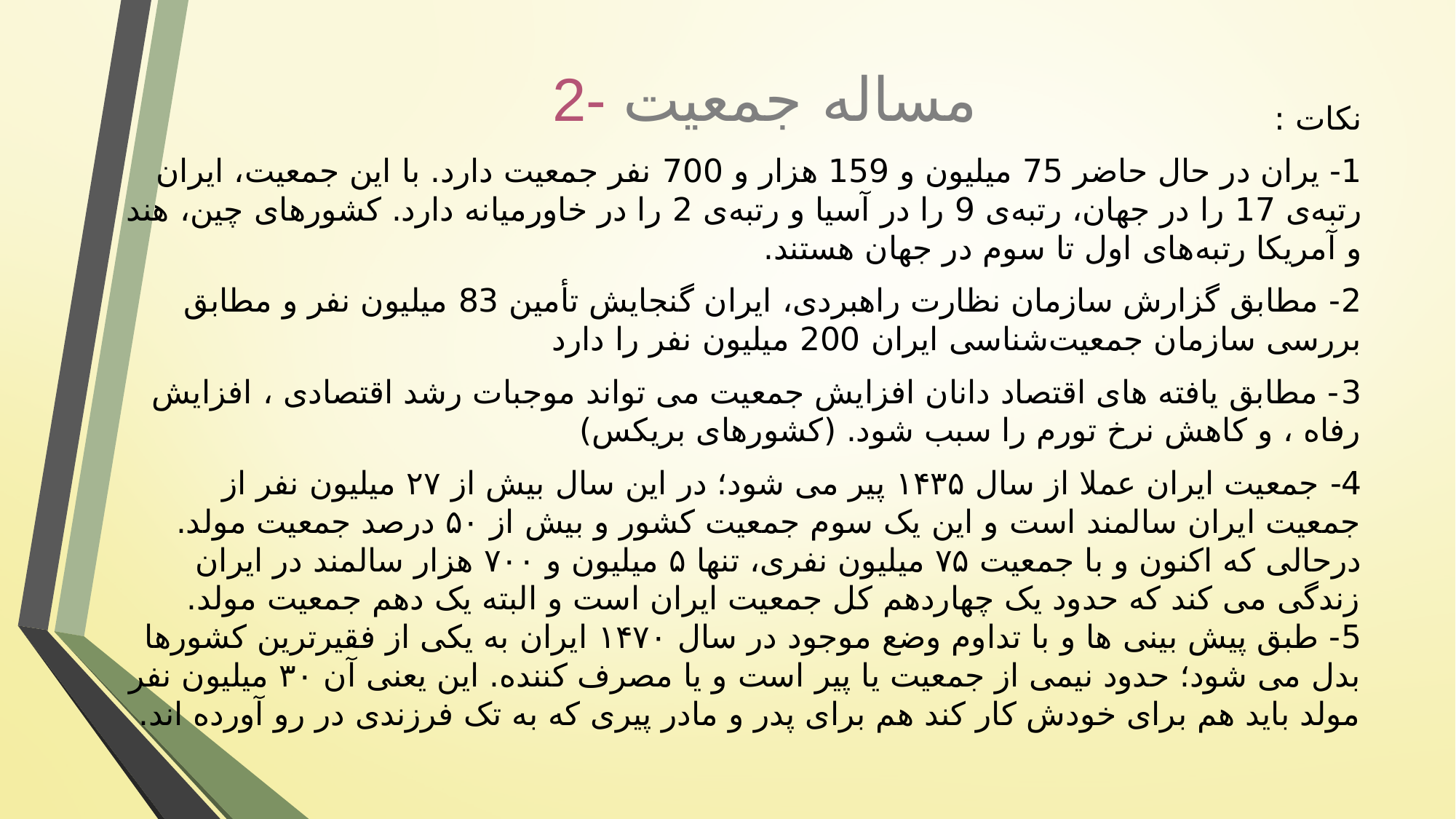

# 2- مساله جمعیت
نکات :
1- یران در حال حاضر 75 میلیون و 159 هزار و 700 نفر جمعیت دارد. با این جمعیت، ایران رتبه‌ی 17 را در جهان، رتبه‌ی 9 را در آسیا و رتبه‌ی 2 را در خاورمیانه دارد. کشورهای چین، هند و آمریکا رتبه‌های اول تا سوم در جهان هستند.
2- مطابق گزارش سازمان نظارت راهبردی، ایران گنجایش تأمین 83 میلیون نفر و مطابق بررسی سازمان جمعیت‌شناسی ایران 200 میلیون نفر را دارد
3- مطابق یافته های اقتصاد دانان افزایش جمعیت می تواند موجبات رشد اقتصادی ، افزایش رفاه ، و کاهش نرخ تورم را سبب شود. (کشورهای بریکس)
4- جمعیت ایران عملا از سال ۱۴۳۵ پیر می شود؛ در این سال بیش از ۲۷ میلیون نفر از جمعیت ایران سالمند است و این یک سوم جمعیت کشور و بیش از ۵۰ درصد جمعیت مولد. درحالی که اکنون و با جمعیت ۷۵ میلیون نفری، تنها ۵ میلیون و ۷۰۰ هزار سالمند در ایران زندگی می کند که حدود یک چهاردهم کل جمعیت ایران است و البته یک دهم جمعیت مولد.
5- طبق پیش بینی ها و با تداوم وضع موجود در سال ۱۴۷۰ ایران به یکی از فقیرترین کشورها بدل می شود؛ حدود نیمی از جمعیت یا پیر است و یا مصرف کننده. این یعنی آن ۳۰ میلیون نفر مولد باید هم برای خودش کار کند هم برای پدر و مادر پیری که به تک فرزندی در رو آورده اند.